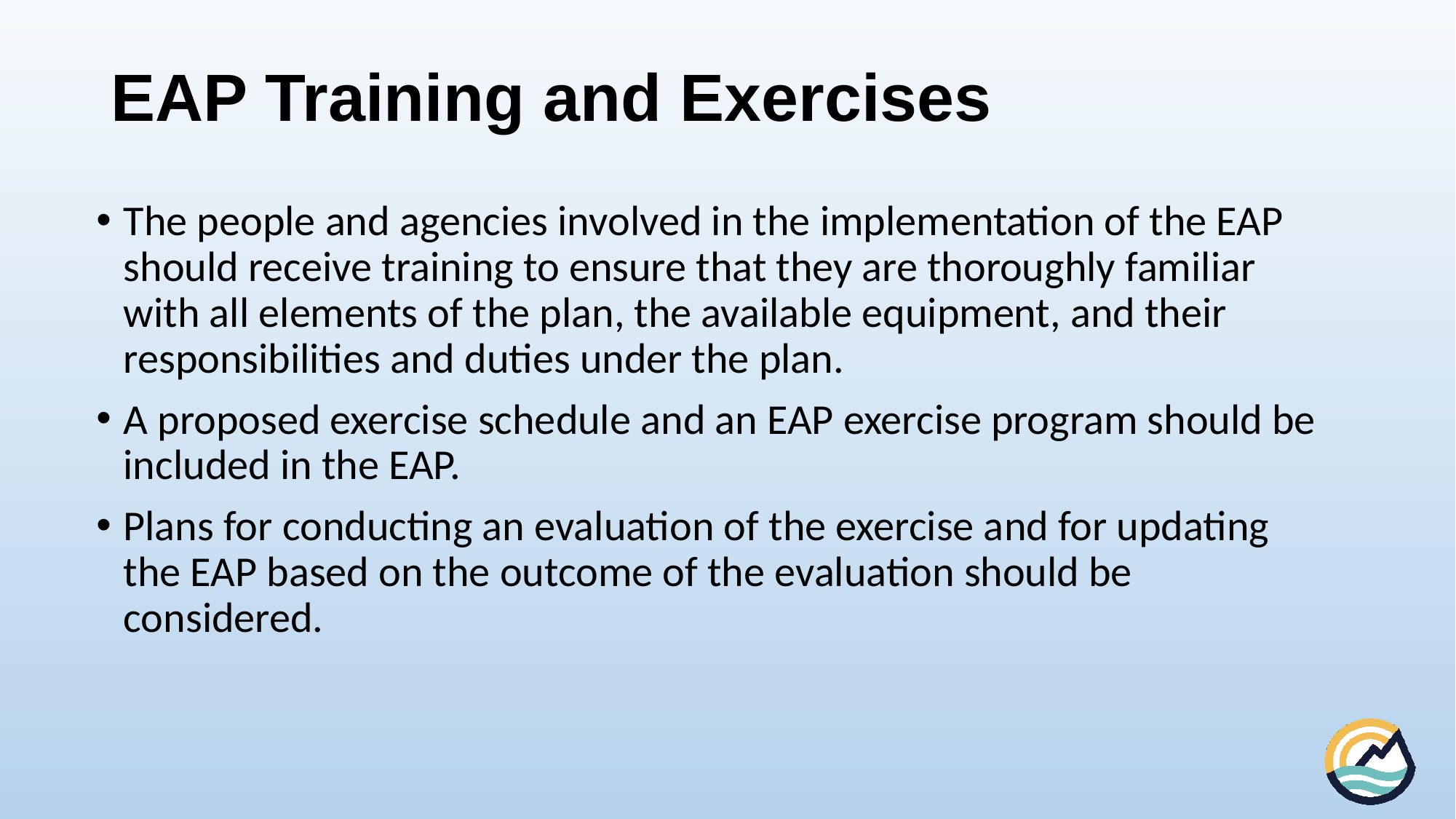

# EAP Training and Exercises
The people and agencies involved in the implementation of the EAP should receive training to ensure that they are thoroughly familiar with all elements of the plan, the available equipment, and their responsibilities and duties under the plan.
A proposed exercise schedule and an EAP exercise program should be included in the EAP.
Plans for conducting an evaluation of the exercise and for updating the EAP based on the outcome of the evaluation should be considered.